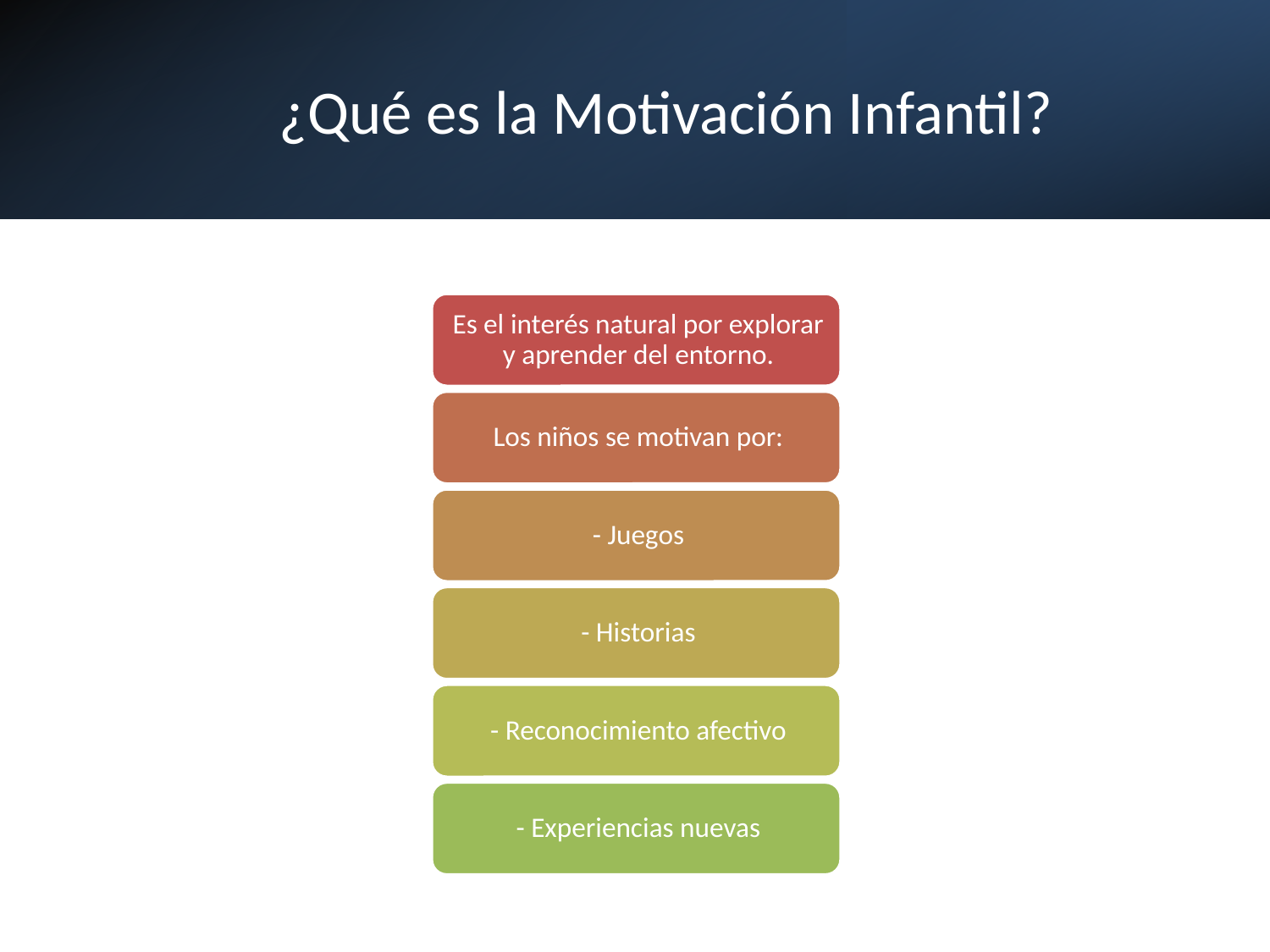

# ¿Qué es la Motivación Infantil?
Es el interés natural por explorar y aprender del entorno.
Los niños se motivan por:
- Juegos
- Historias
- Reconocimiento afectivo
- Experiencias nuevas